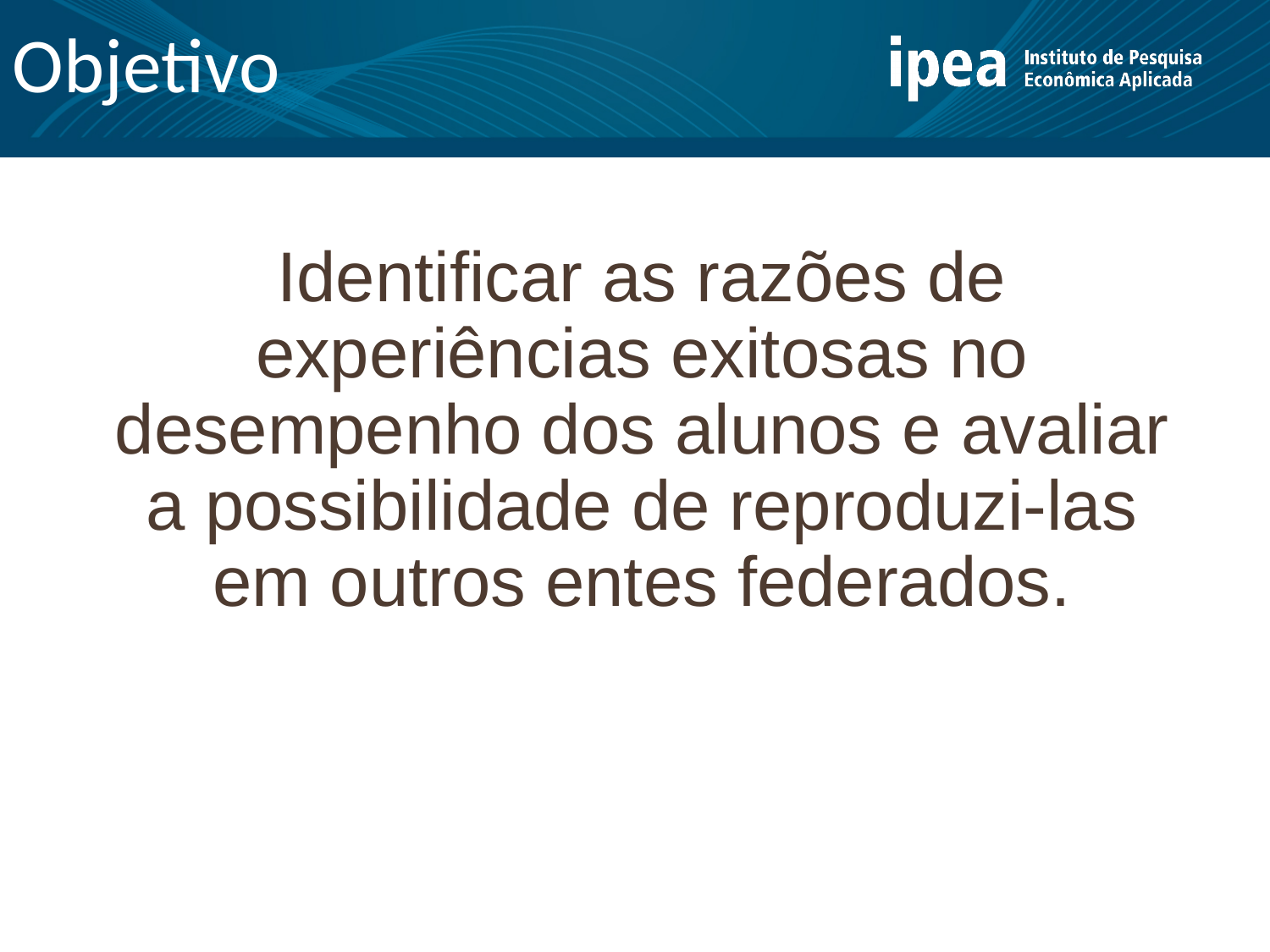

# Objetivo

Identificar as razões de experiências exitosas no desempenho dos alunos e avaliar a possibilidade de reproduzi-las em outros entes federados.